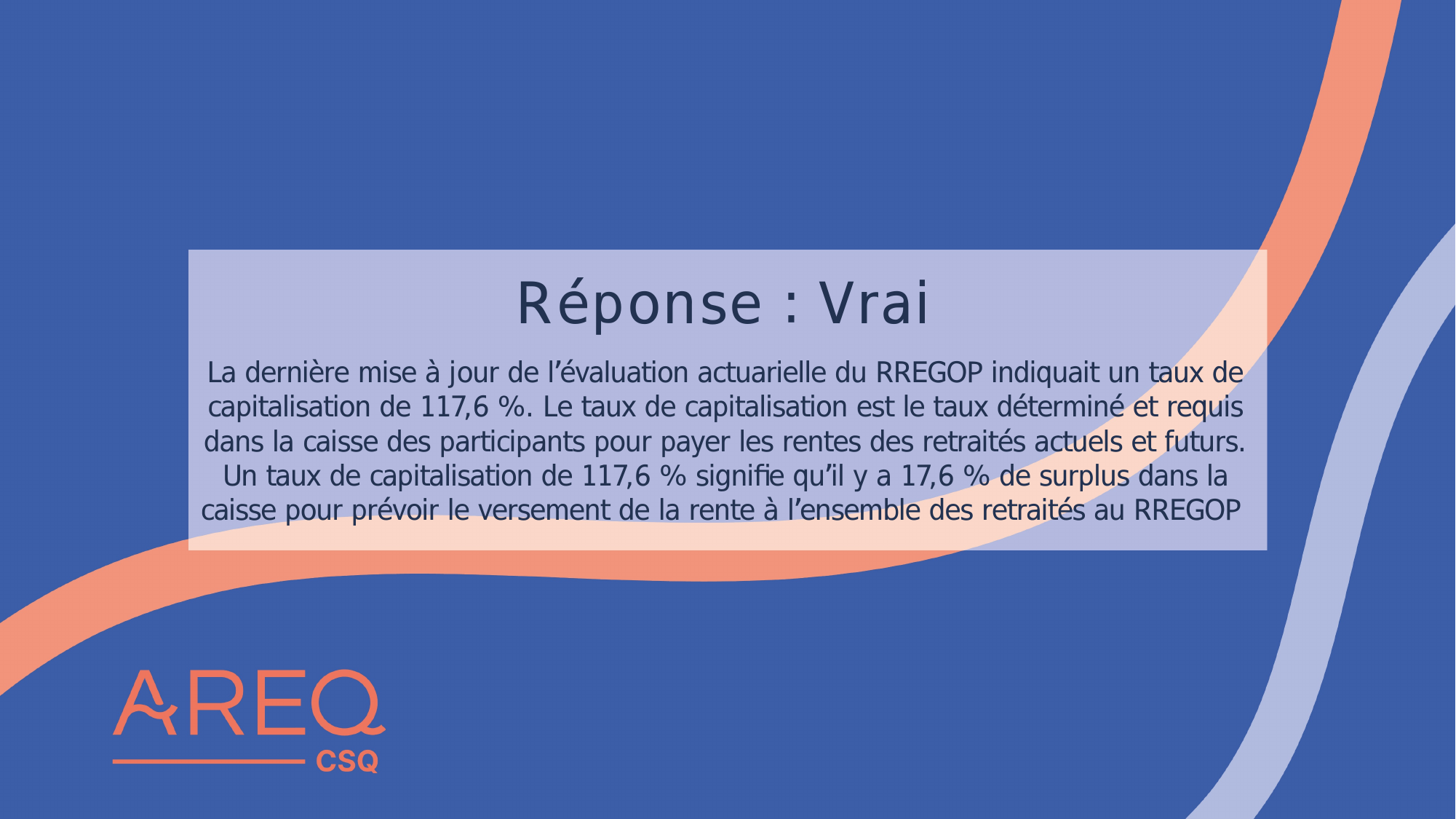

# Réponse : Vrai La dernière mise à jour de l’évaluation actuarielle du RREGOP indiquait un taux de capitalisation de 117,6 %. Le taux de capitalisation est le taux déterminé et requis dans la caisse des participants pour payer les rentes des retraités actuels et futurs. Un taux de capitalisation de 117,6 % signifie qu’il y a 17,6 % de surplus dans la caisse pour prévoir le versement de la rente à l’ensemble des retraités au RREGOP